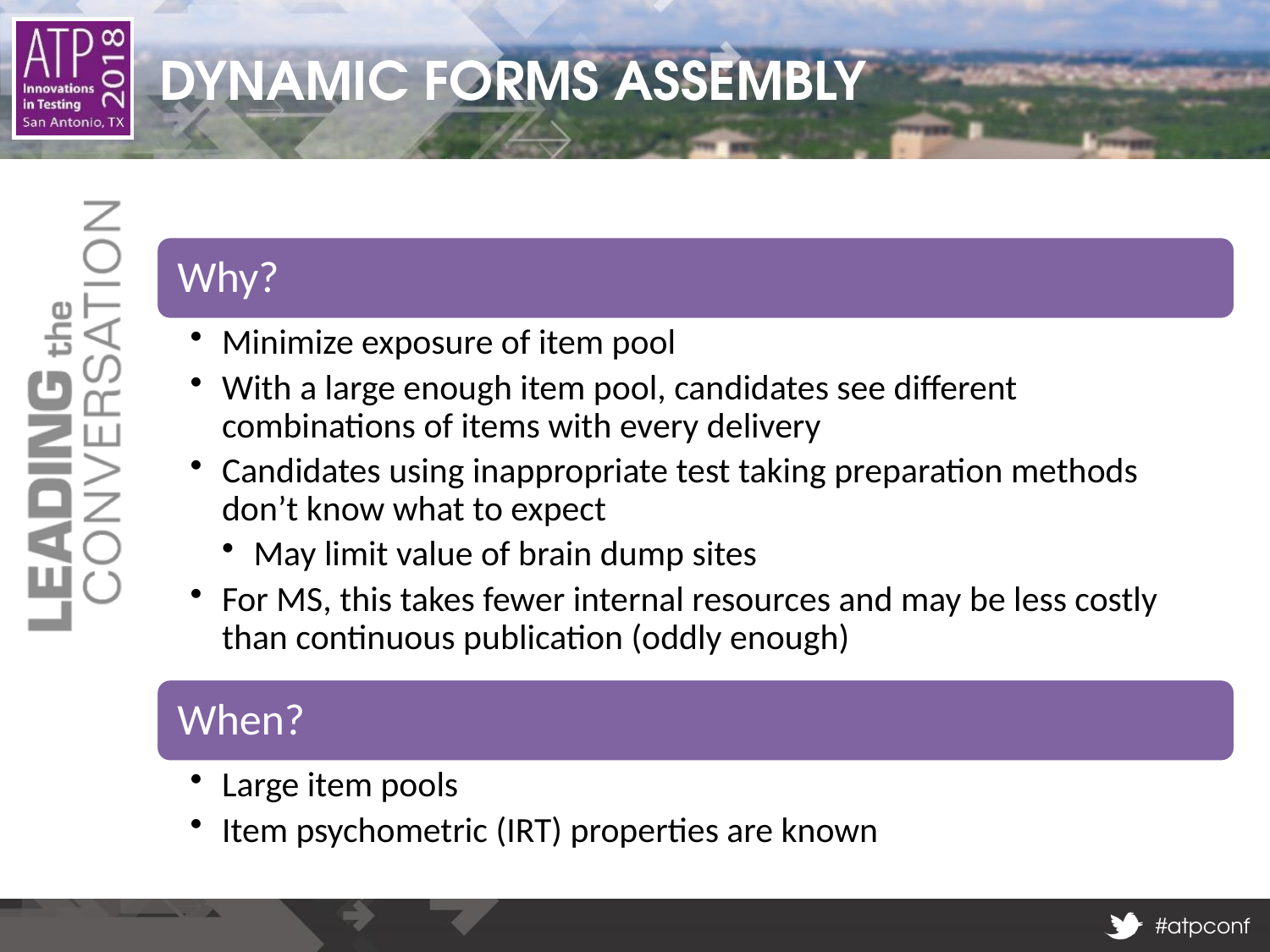

# Dynamic Forms Assembly
Why?
Minimize exposure of item pool
With a large enough item pool, candidates see different combinations of items with every delivery
Candidates using inappropriate test taking preparation methods don’t know what to expect
May limit value of brain dump sites
For MS, this takes fewer internal resources and may be less costly than continuous publication (oddly enough)
When?
Large item pools
Item psychometric (IRT) properties are known